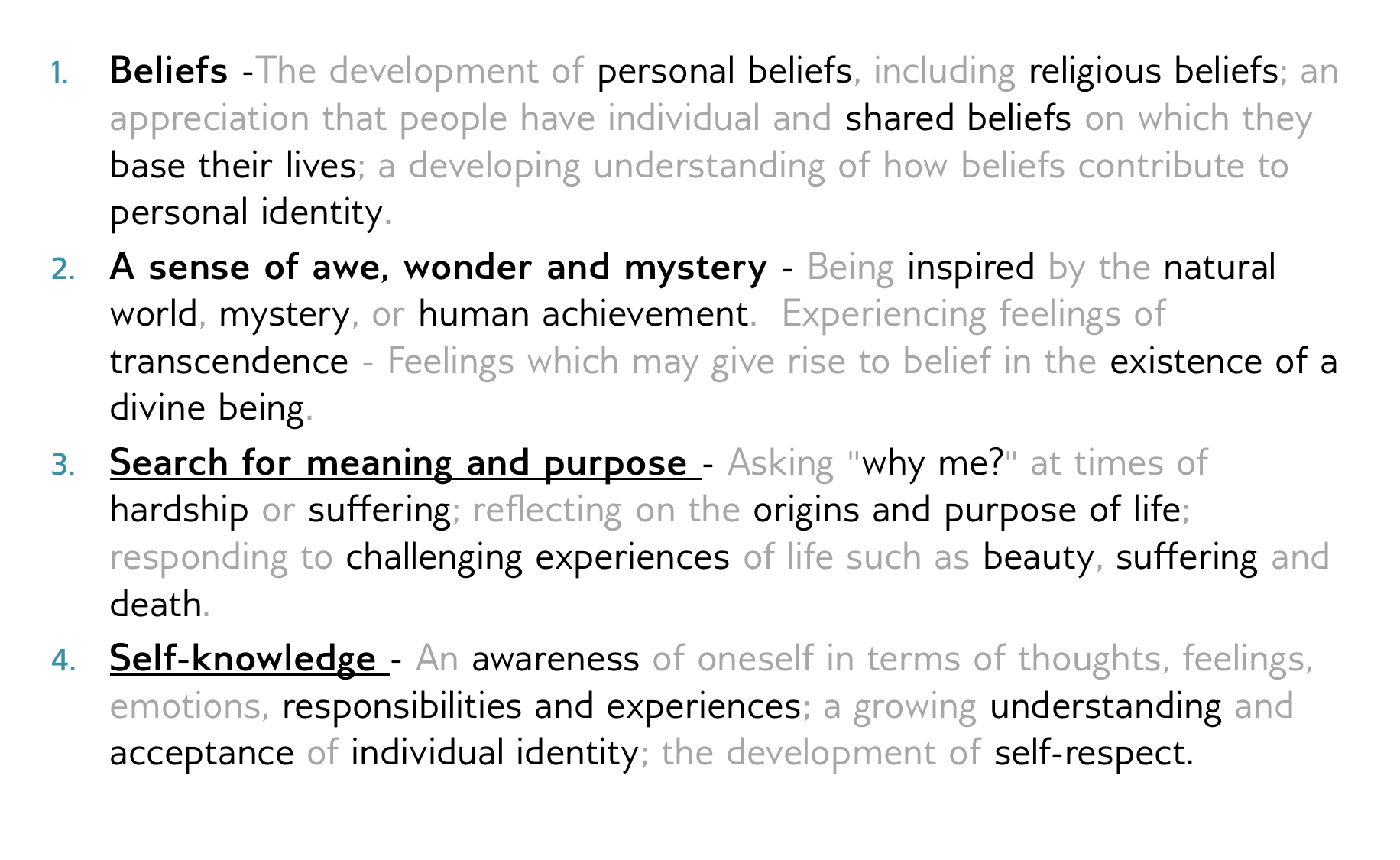

Beliefs -The development of personal beliefs, including religious beliefs; an appreciation that people have individual and shared beliefs on which they base their lives; a developing understanding of how beliefs contribute to personal identity.
A sense of awe, wonder and mystery - Being inspired by the natural world, mystery, or human achievement.  Experiencing feelings of transcendence - Feelings which may give rise to belief in the existence of a divine being.
Search for meaning and purpose - Asking "why me?" at times of hardship or suffering; reflecting on the origins and purpose of life; responding to challenging experiences of life such as beauty, suffering and death.
Self-knowledge - An awareness of oneself in terms of thoughts, feelings, emotions, responsibilities and experiences; a growing understanding and acceptance of individual identity; the development of self-respect.